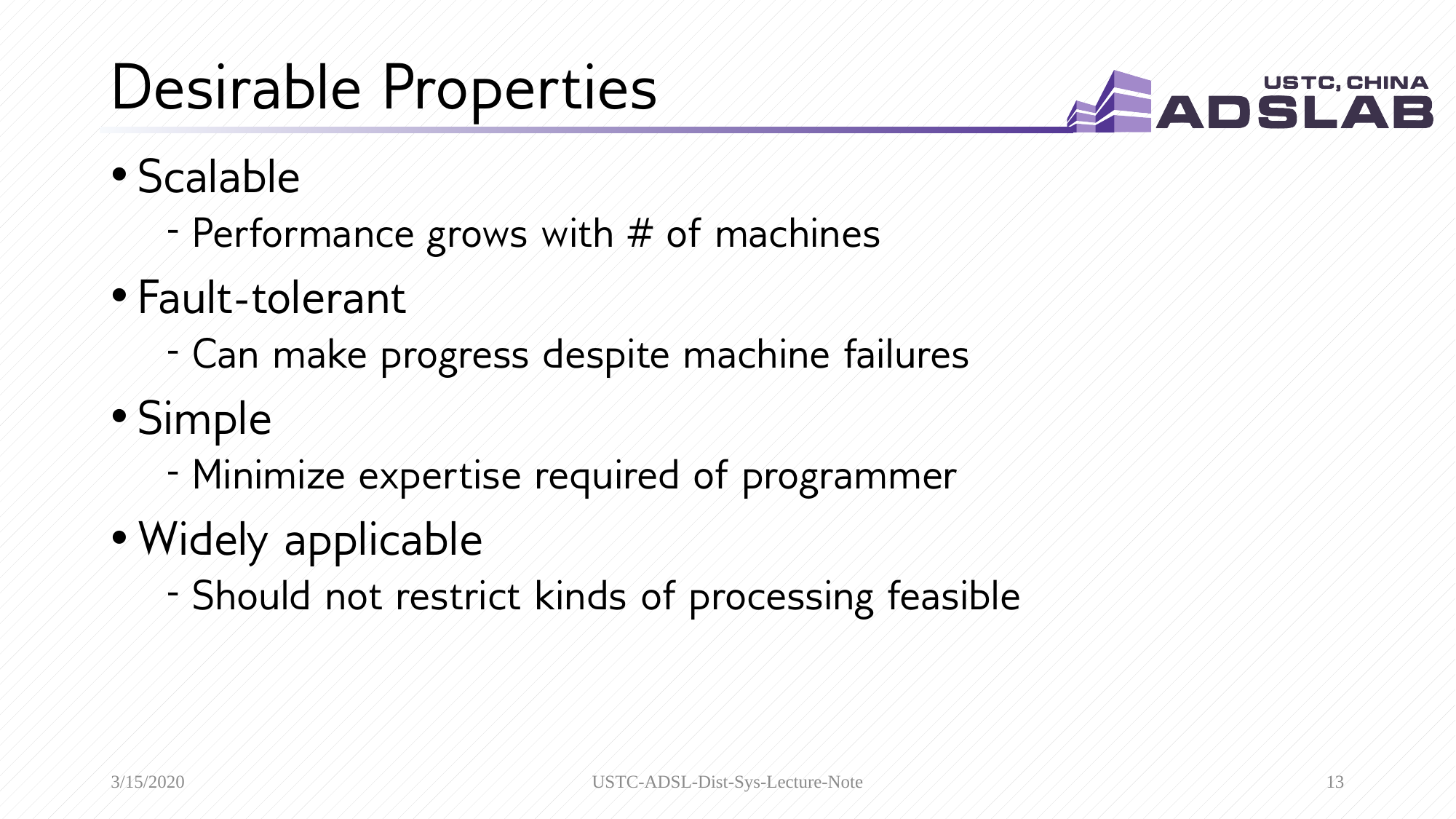

# Desirable Properties
Scalable
Performance grows with # of machines
Fault-tolerant
Can make progress despite machine failures
Simple
Minimize expertise required of programmer
Widely applicable
Should not restrict kinds of processing feasible
3/15/2020
USTC-ADSL-Dist-Sys-Lecture-Note